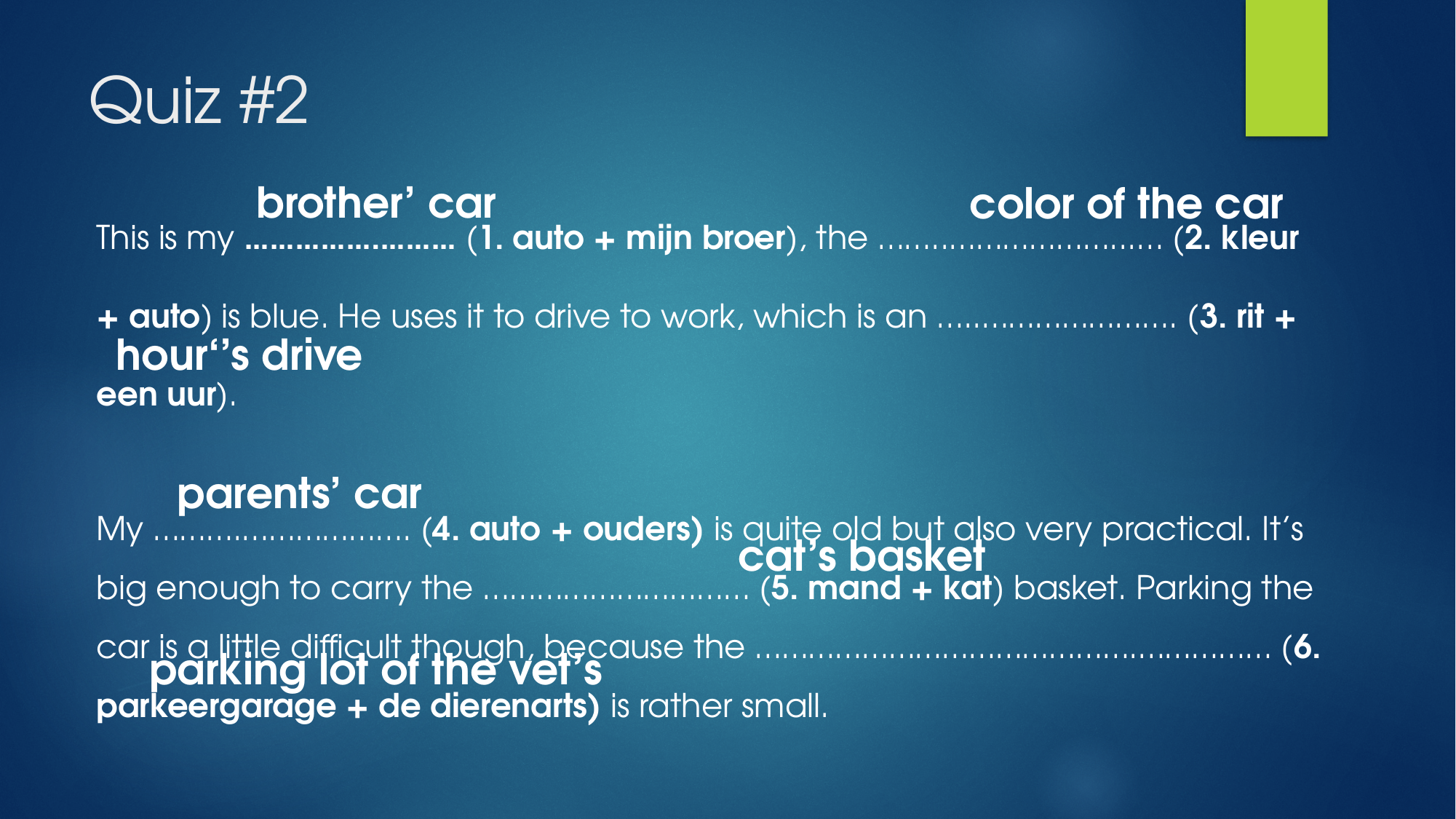

# Quiz #2
brother’ car
color of the car
This is my …………….……… (1. auto + mijn broer), the ……..………………...… (2. kleur + auto) is blue. He uses it to drive to work, which is an …..…………………. (3. rit + een uur).
My ……….………………. (4. auto + ouders) is quite old but also very practical. It’s big enough to carry the ………………………… (5. mand + kat) basket. Parking the car is a little difficult though, because the …………………………………….…………… (6. parkeergarage + de dierenarts) is rather small.

hour‘’s drive
parents’ car
cat’s basket
parking lot of the vet’s